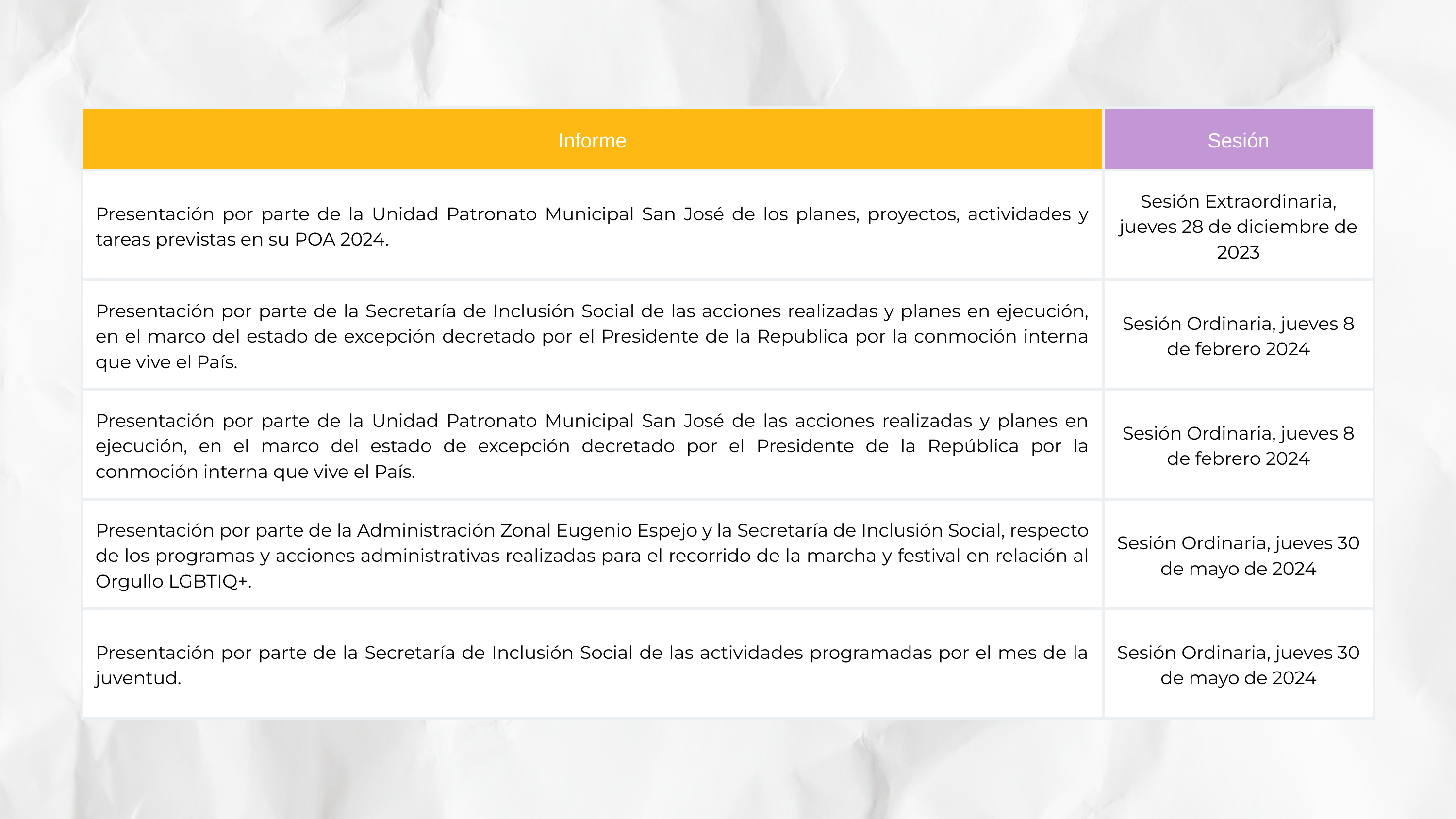

| Informe | Sesión | Sesión |
| --- | --- | --- |
| Presentación por parte de la Unidad Patronato Municipal San José de los planes, proyectos, actividades y tareas previstas en su POA 2024. | Sesión Extraordinaria, jueves 28 de diciembre de 2023 | Sesión Extraordinaria, jueves 28 de diciembre de 2023 |
| Presentación por parte de la Secretaría de Inclusión Social de las acciones realizadas y planes en ejecución, en el marco del estado de excepción decretado por el Presidente de la Republica por la conmoción interna que vive el País. | Sesión Ordinaria, jueves 8 de febrero 2024 | Sesión Ordinaria, jueves 8 de febrero 2024 |
| Presentación por parte de la Unidad Patronato Municipal San José de las acciones realizadas y planes en ejecución, en el marco del estado de excepción decretado por el Presidente de la República por la conmoción interna que vive el País. | Sesión Ordinaria, jueves 8 de febrero 2024 | Sesión Ordinaria, jueves 8 de febrero 2024 |
| Presentación por parte de la Administración Zonal Eugenio Espejo y la Secretaría de Inclusión Social, respecto de los programas y acciones administrativas realizadas para el recorrido de la marcha y festival en relación al Orgullo LGBTIQ+. | Sesión Ordinaria, jueves 30 de mayo de 2024 | Sesión Ordinaria, jueves 30 de mayo de 2024 |
| Presentación por parte de la Secretaría de Inclusión Social de las actividades programadas por el mes de la juventud. | Sesión Ordinaria, jueves 30 de mayo de 2024 | Sesión Ordinaria, jueves 30 de mayo de 2024 |